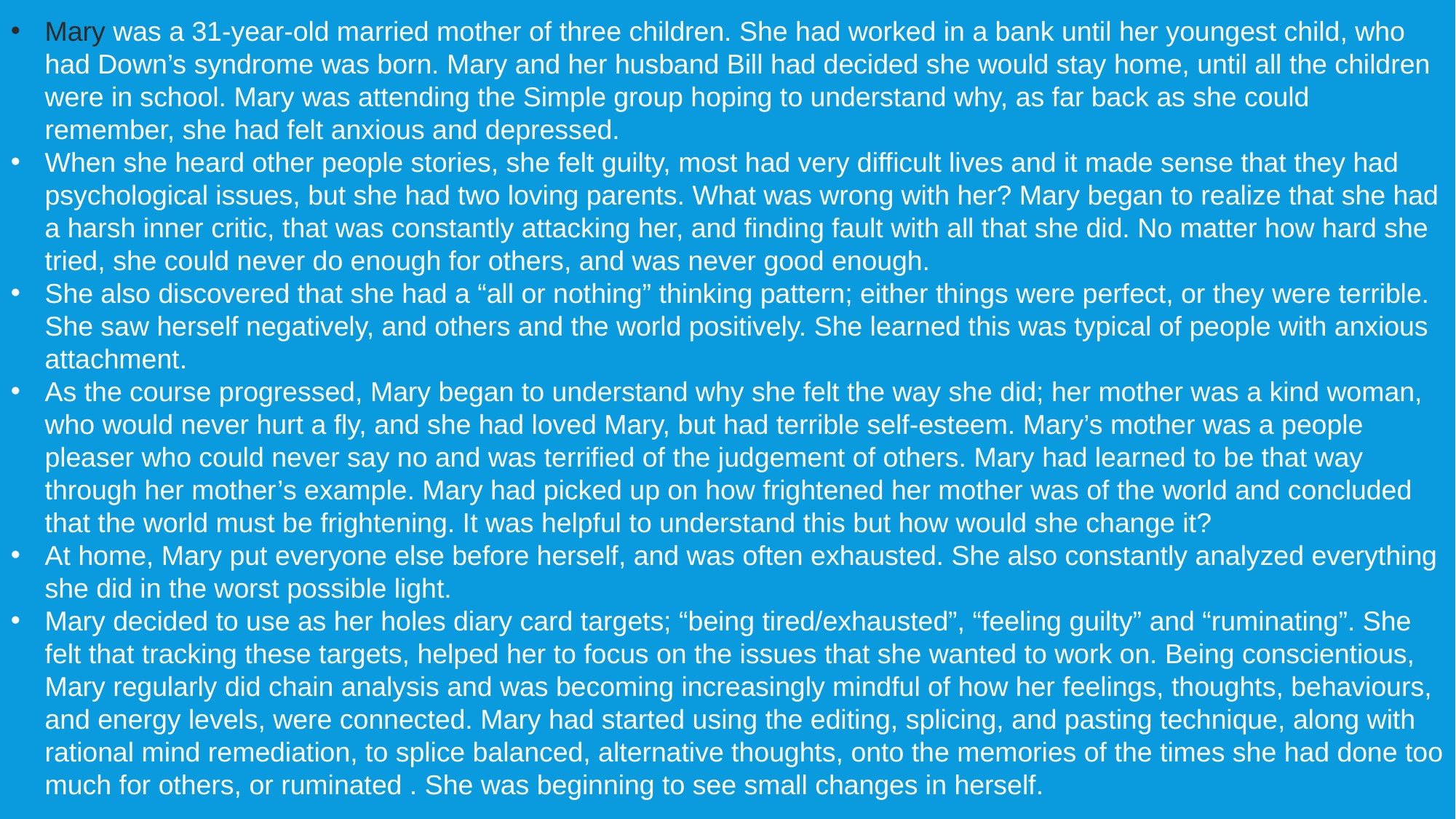

Mary was a 31-year-old married mother of three children. She had worked in a bank until her youngest child, who had Down’s syndrome was born. Mary and her husband Bill had decided she would stay home, until all the children were in school. Mary was attending the Simple group hoping to understand why, as far back as she could remember, she had felt anxious and depressed.
When she heard other people stories, she felt guilty, most had very difficult lives and it made sense that they had psychological issues, but she had two loving parents. What was wrong with her? Mary began to realize that she had a harsh inner critic, that was constantly attacking her, and finding fault with all that she did. No matter how hard she tried, she could never do enough for others, and was never good enough.
She also discovered that she had a “all or nothing” thinking pattern; either things were perfect, or they were terrible. She saw herself negatively, and others and the world positively. She learned this was typical of people with anxious attachment.
As the course progressed, Mary began to understand why she felt the way she did; her mother was a kind woman, who would never hurt a fly, and she had loved Mary, but had terrible self-esteem. Mary’s mother was a people pleaser who could never say no and was terrified of the judgement of others. Mary had learned to be that way through her mother’s example. Mary had picked up on how frightened her mother was of the world and concluded that the world must be frightening. It was helpful to understand this but how would she change it?
At home, Mary put everyone else before herself, and was often exhausted. She also constantly analyzed everything she did in the worst possible light.
Mary decided to use as her holes diary card targets; “being tired/exhausted”, “feeling guilty” and “ruminating”. She felt that tracking these targets, helped her to focus on the issues that she wanted to work on. Being conscientious, Mary regularly did chain analysis and was becoming increasingly mindful of how her feelings, thoughts, behaviours, and energy levels, were connected. Mary had started using the editing, splicing, and pasting technique, along with rational mind remediation, to splice balanced, alternative thoughts, onto the memories of the times she had done too much for others, or ruminated . She was beginning to see small changes in herself.